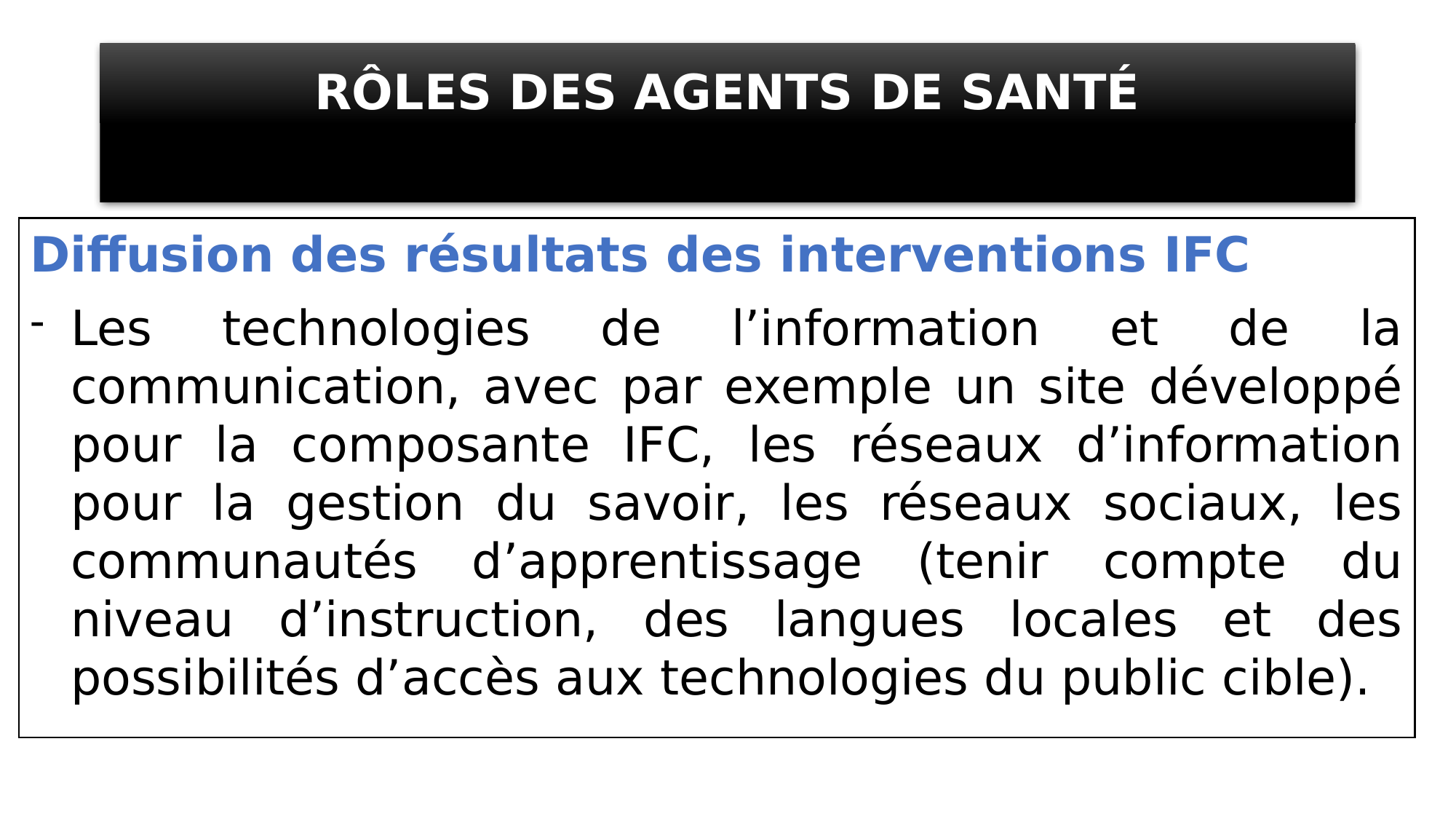

# RÔLES DES AGENTS DE SANTÉ
Diffusion des résultats des interventions IFC
Les technologies de l’information et de la communication, avec par exemple un site développé pour la composante IFC, les réseaux d’information pour la gestion du savoir, les réseaux sociaux, les communautés d’apprentissage (tenir compte du niveau d’instruction, des langues locales et des possibilités d’accès aux technologies du public cible).